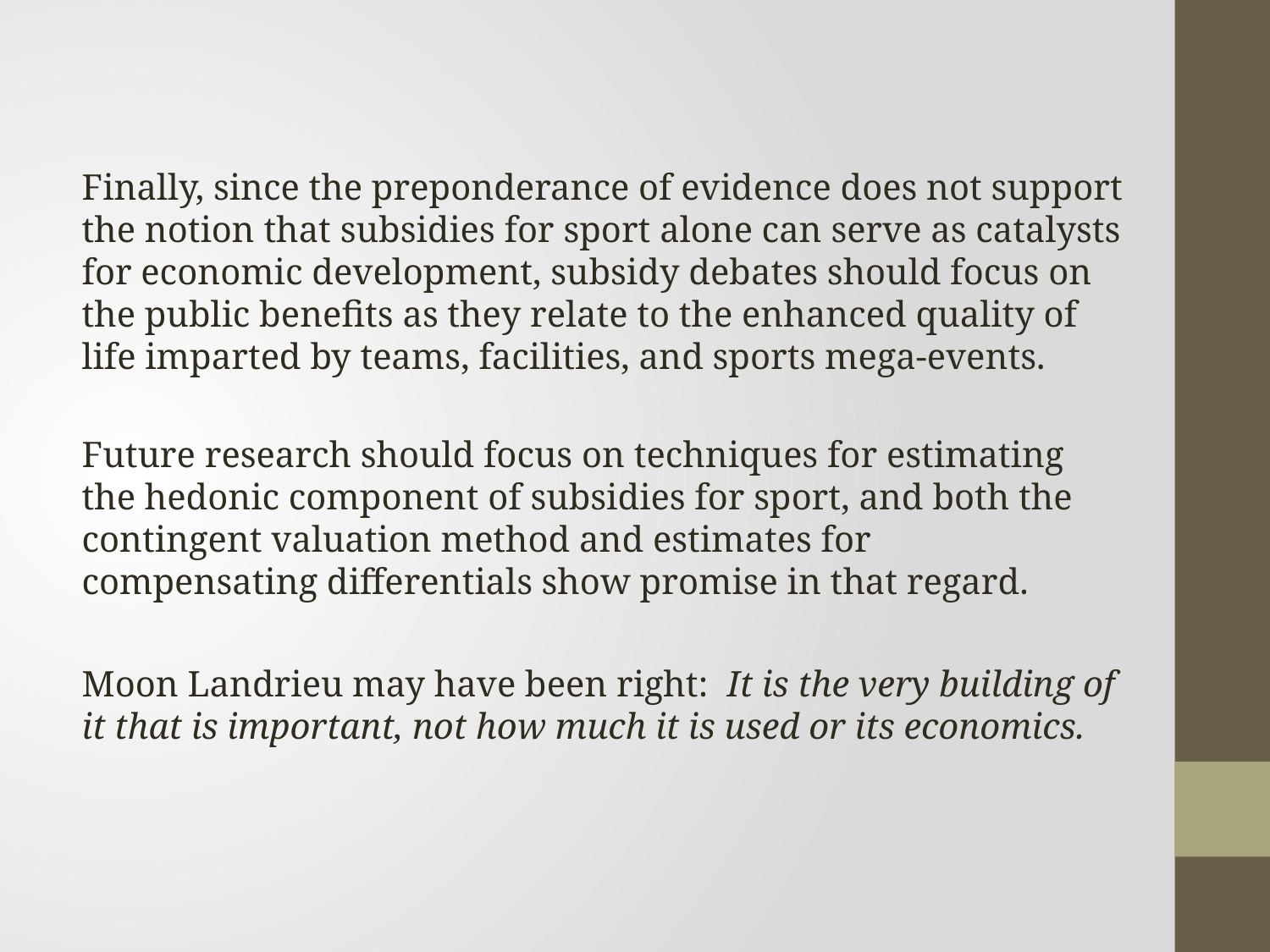

Finally, since the preponderance of evidence does not support the notion that subsidies for sport alone can serve as catalysts for economic development, subsidy debates should focus on the public benefits as they relate to the enhanced quality of life imparted by teams, facilities, and sports mega-events.
Future research should focus on techniques for estimating the hedonic component of subsidies for sport, and both the contingent valuation method and estimates for compensating differentials show promise in that regard.
Moon Landrieu may have been right:  It is the very building of it that is important, not how much it is used or its economics.